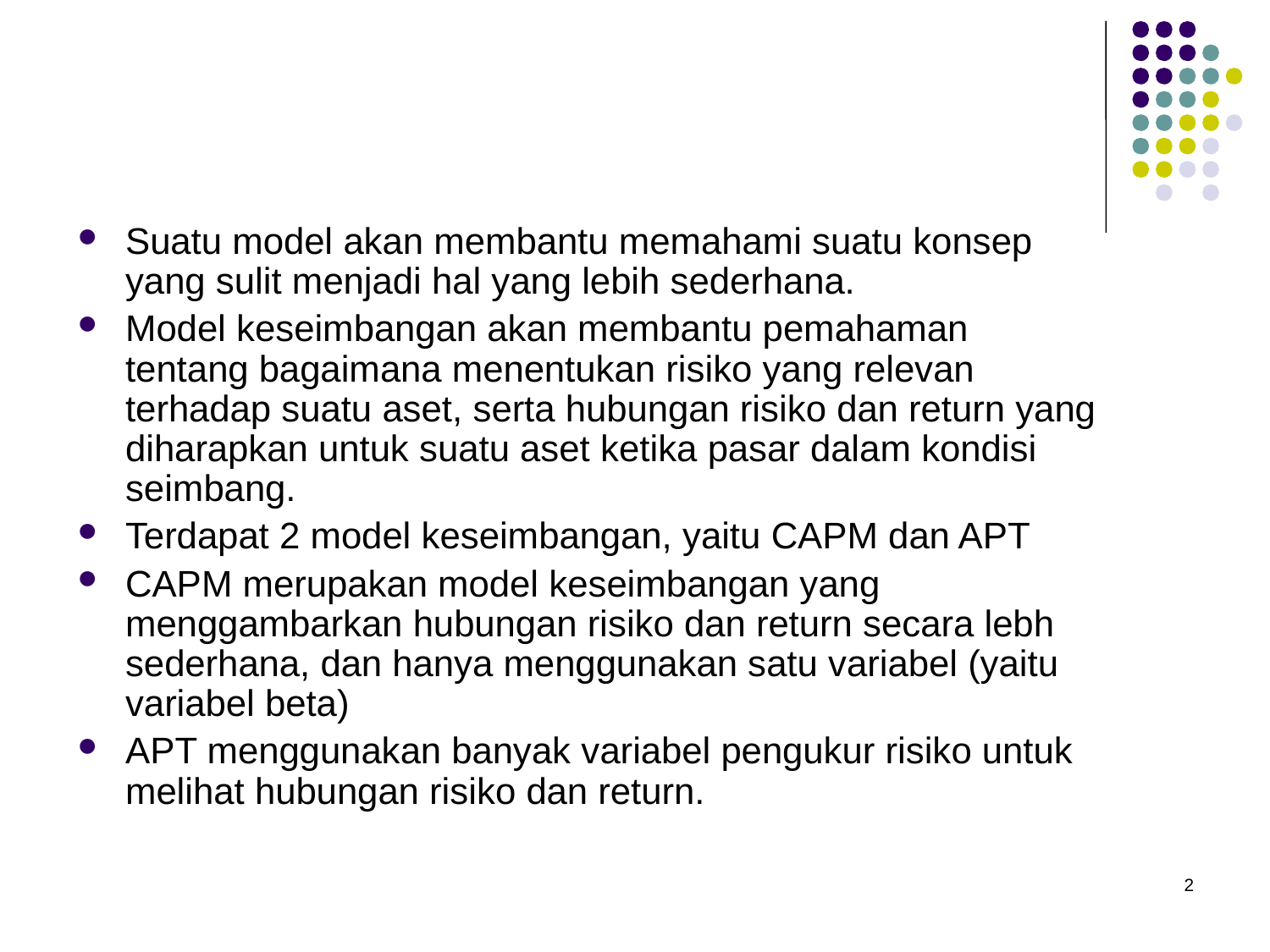

Suatu model akan membantu memahami suatu konsep yang sulit menjadi hal yang lebih sederhana.
Model keseimbangan akan membantu pemahaman tentang bagaimana menentukan risiko yang relevan terhadap suatu aset, serta hubungan risiko dan return yang diharapkan untuk suatu aset ketika pasar dalam kondisi seimbang.
Terdapat 2 model keseimbangan, yaitu CAPM dan APT
CAPM merupakan model keseimbangan yang menggambarkan hubungan risiko dan return secara lebh sederhana, dan hanya menggunakan satu variabel (yaitu variabel beta)
APT menggunakan banyak variabel pengukur risiko untuk melihat hubungan risiko dan return.
2